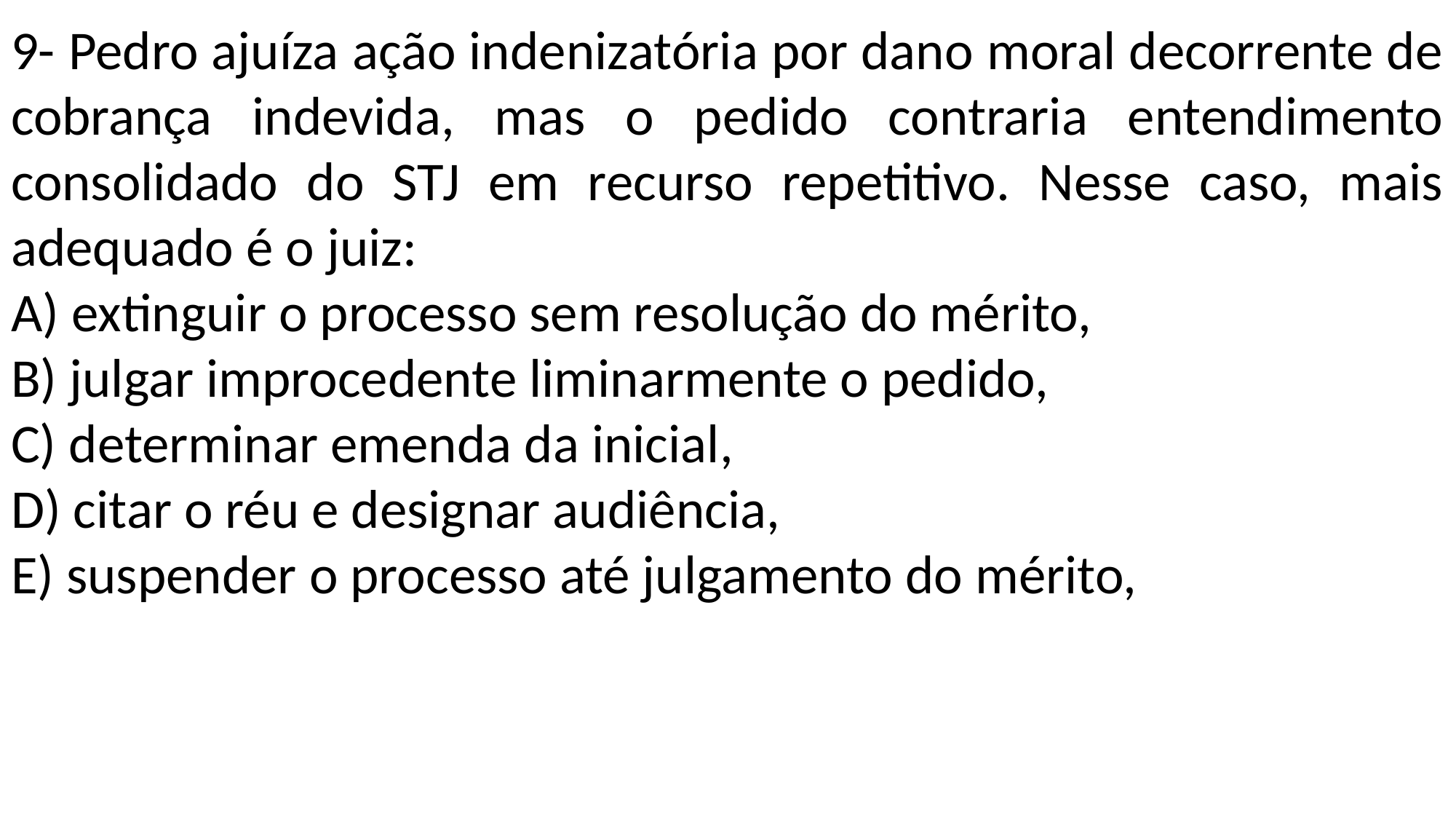

9- Pedro ajuíza ação indenizatória por dano moral decorrente de cobrança indevida, mas o pedido contraria entendimento consolidado do STJ em recurso repetitivo. Nesse caso, mais adequado é o juiz:
A) extinguir o processo sem resolução do mérito,
B) julgar improcedente liminarmente o pedido,
C) determinar emenda da inicial,
D) citar o réu e designar audiência,
E) suspender o processo até julgamento do mérito,